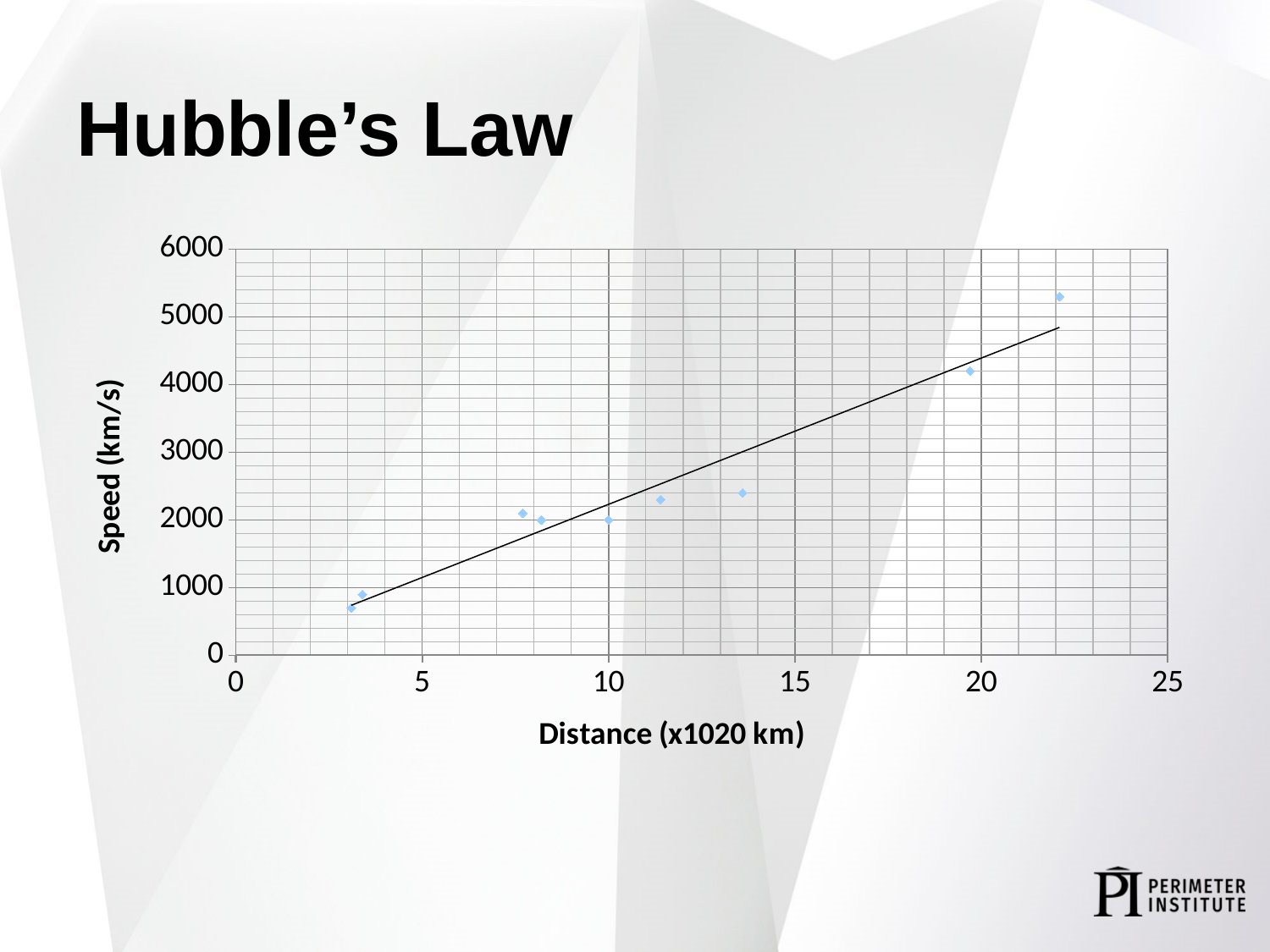

# Hubble’s Law

### Chart

| Category | Speed (km/s) |
|---|---|